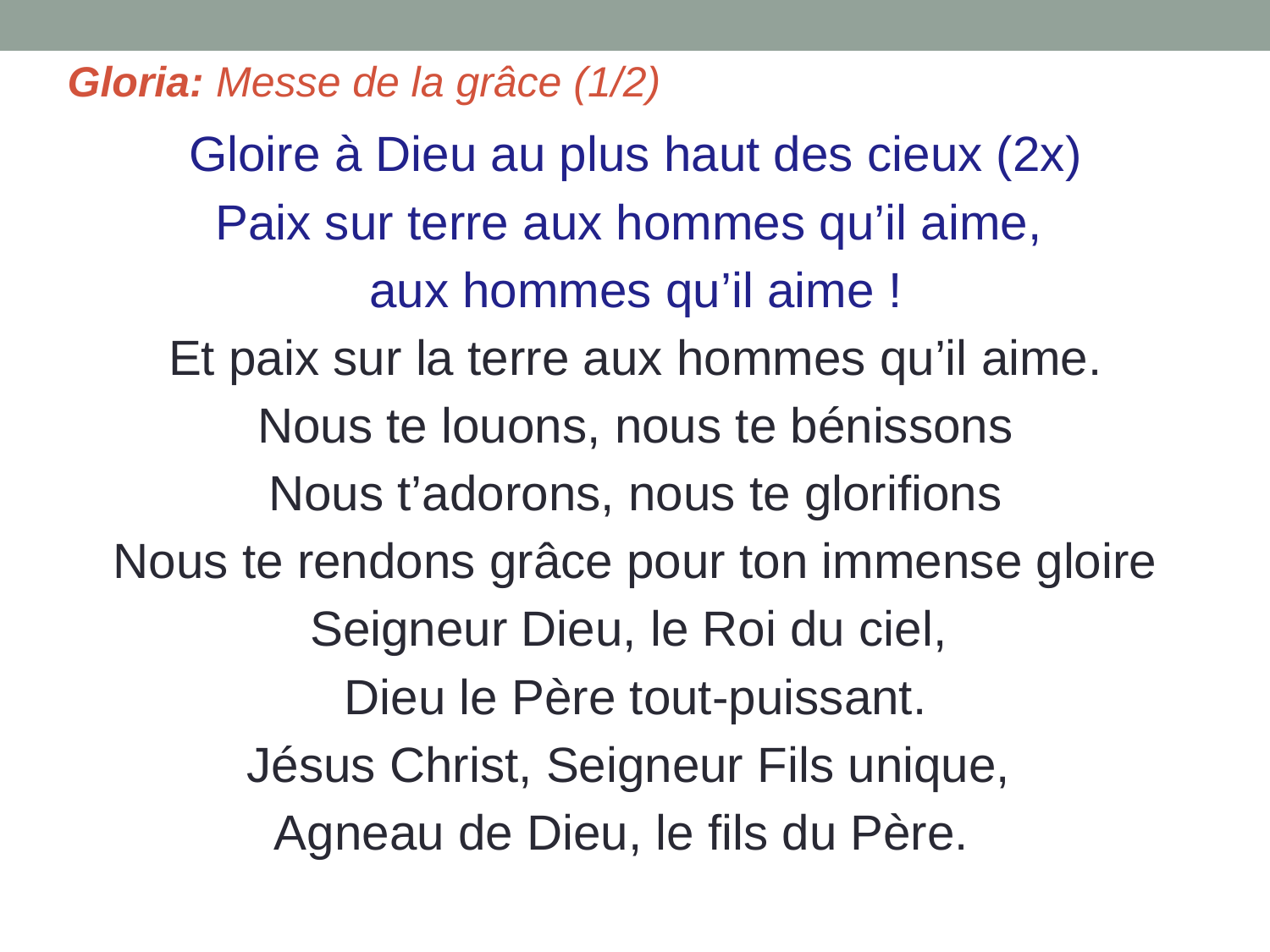

# Gloria: Messe de la grâce (1/2)
Gloire à Dieu au plus haut des cieux (2x)
Paix sur terre aux hommes qu’il aime,
aux hommes qu’il aime !
Et paix sur la terre aux hommes qu’il aime.
Nous te louons, nous te bénissons
Nous t’adorons, nous te glorifions
Nous te rendons grâce pour ton immense gloire
Seigneur Dieu, le Roi du ciel,
Dieu le Père tout-puissant.
Jésus Christ, Seigneur Fils unique,
Agneau de Dieu, le fils du Père.